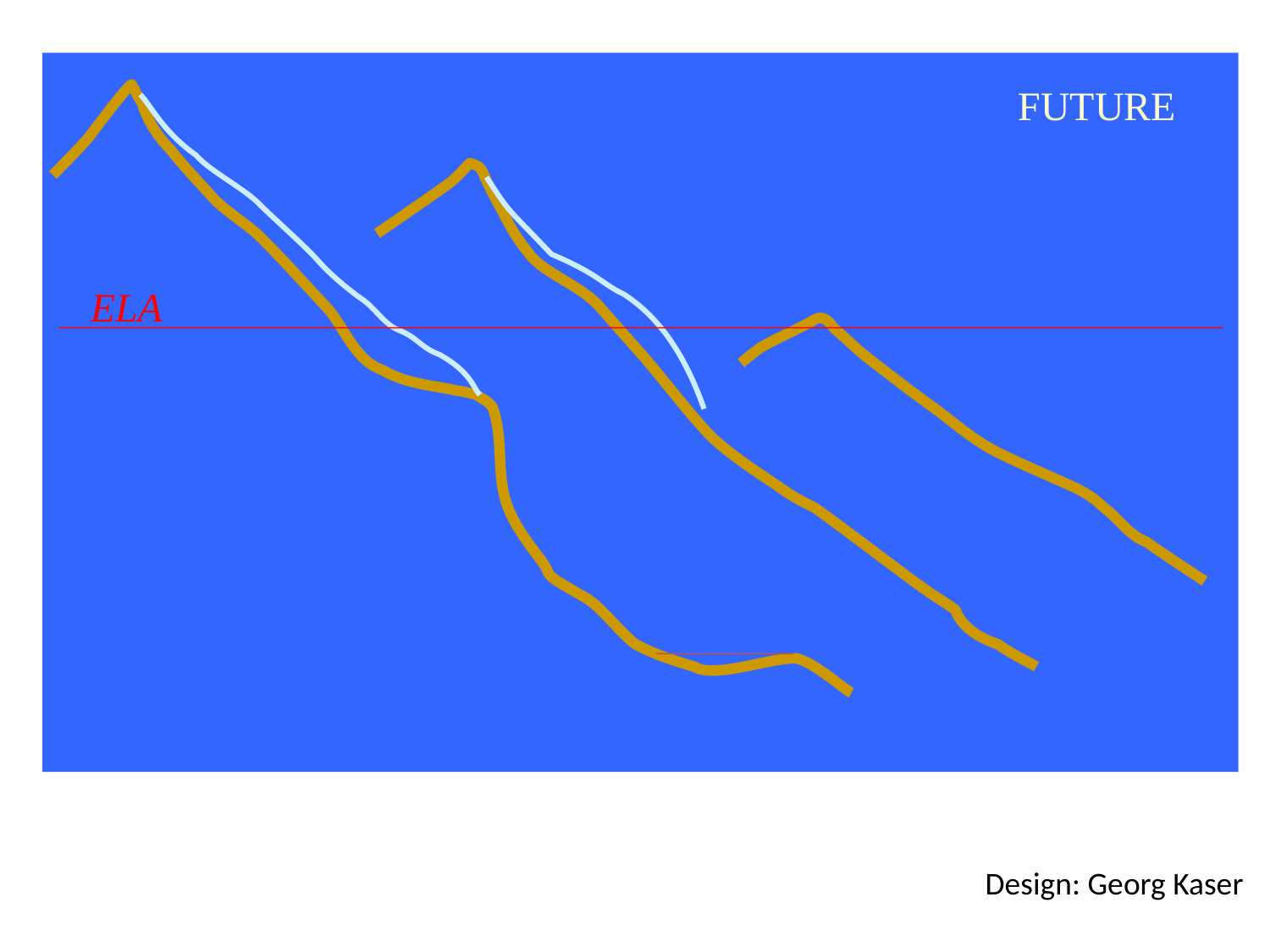

FUTURE

ELA

Design: Georg Kaser
G. Kaser pers. comm.